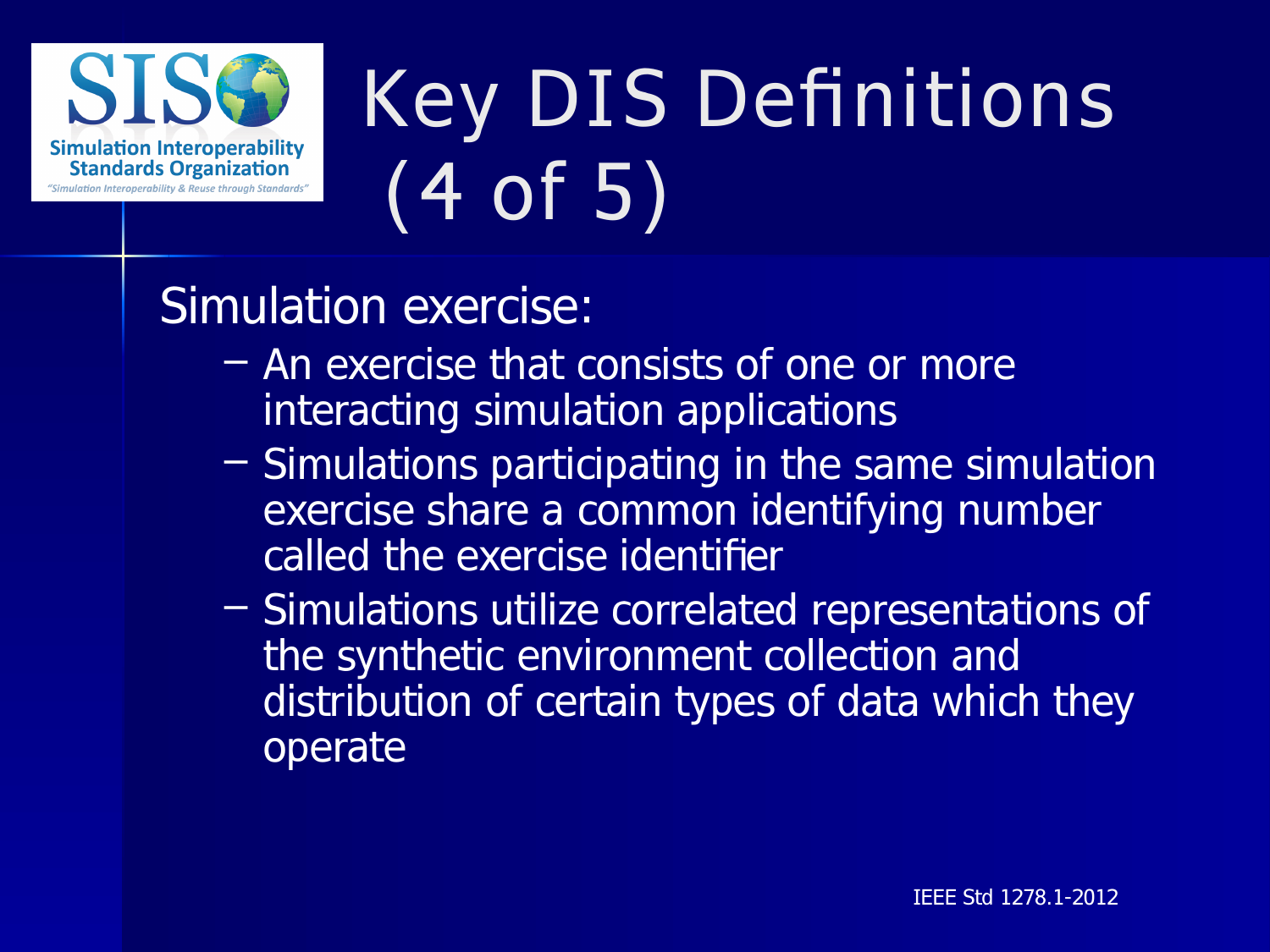

# Key DIS Definitions (4 of 5)
Simulation exercise:
An exercise that consists of one or more interacting simulation applications
Simulations participating in the same simulation exercise share a common identifying number called the exercise identifier
Simulations utilize correlated representations of the synthetic environment collection and distribution of certain types of data which they operate
IEEE Std 1278.1-2012